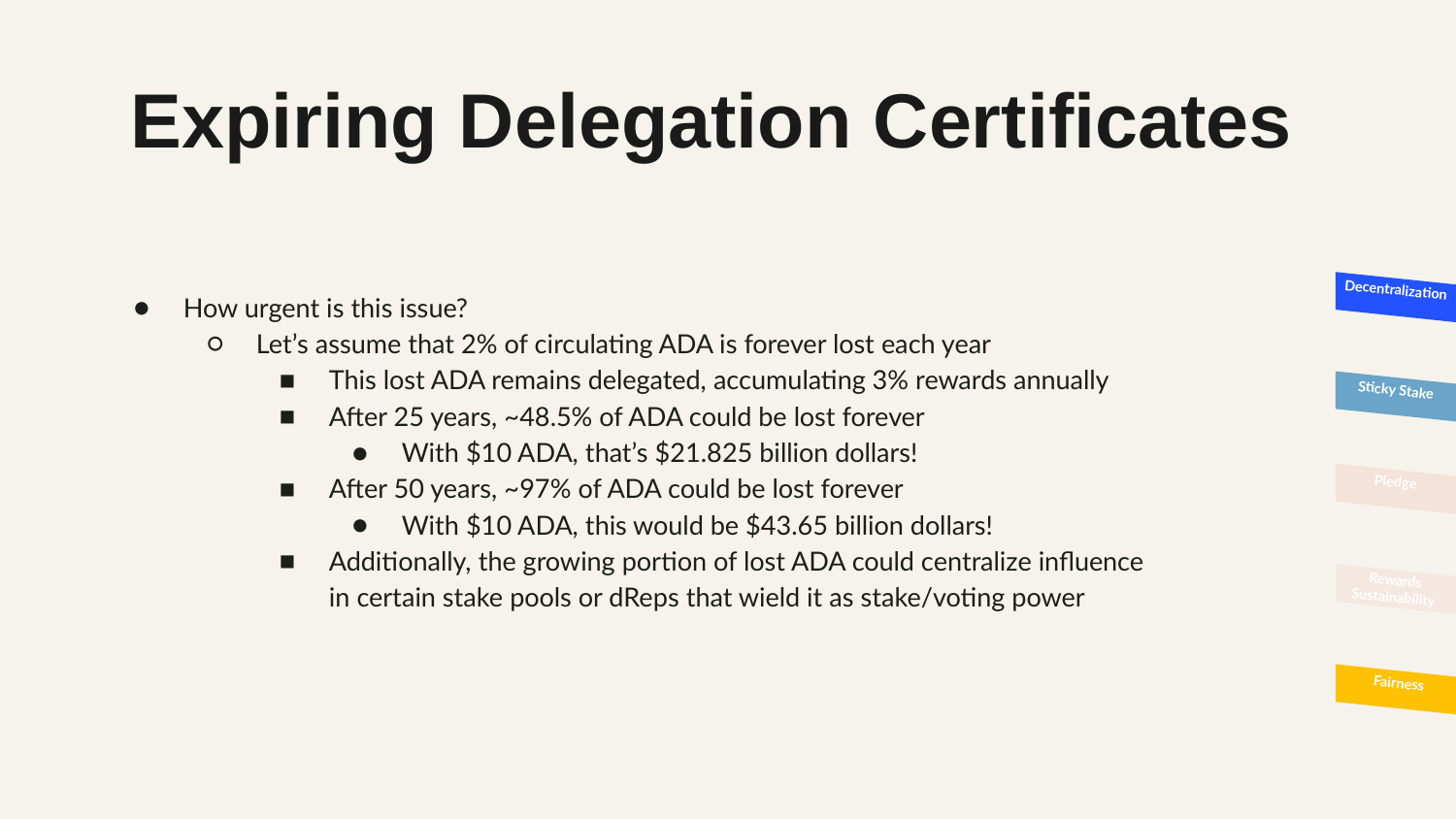

# Expiring Delegation Certificates

How urgent is this issue?
Let’s assume that 2% of circulating ADA is forever lost each year
This lost ADA remains delegated, accumulating 3% rewards annually
After 25 years, ~48.5% of ADA could be lost forever
With $10 ADA, that’s $21.825 billion dollars!
After 50 years, ~97% of ADA could be lost forever
With $10 ADA, this would be $43.65 billion dollars!
Additionally, the growing portion of lost ADA could centralize influence in certain stake pools or dReps that wield it as stake/voting power
Decentralization

Sticky Stake

Pledge

Rewards Sustainability

Fairness